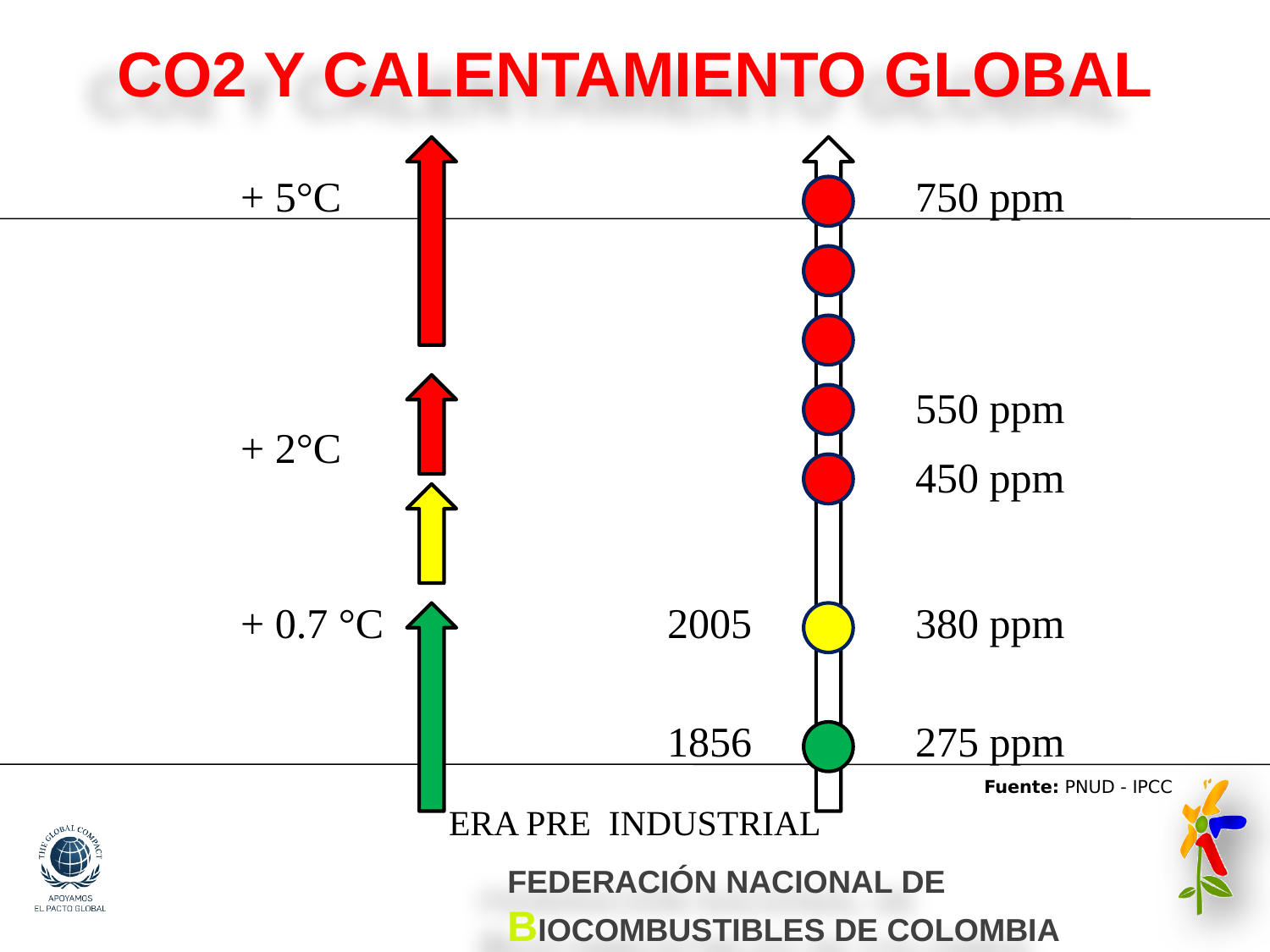

CO2 Y CALENTAMIENTO GLOBAL

+ 5°C
750 ppm

550 ppm

+ 2°C
450 ppm

+ 0.7 °C

2005

380 ppm

1856

275 ppm

Fuente: PNUD - IPCC
ERA PRE  INDUSTRIAL